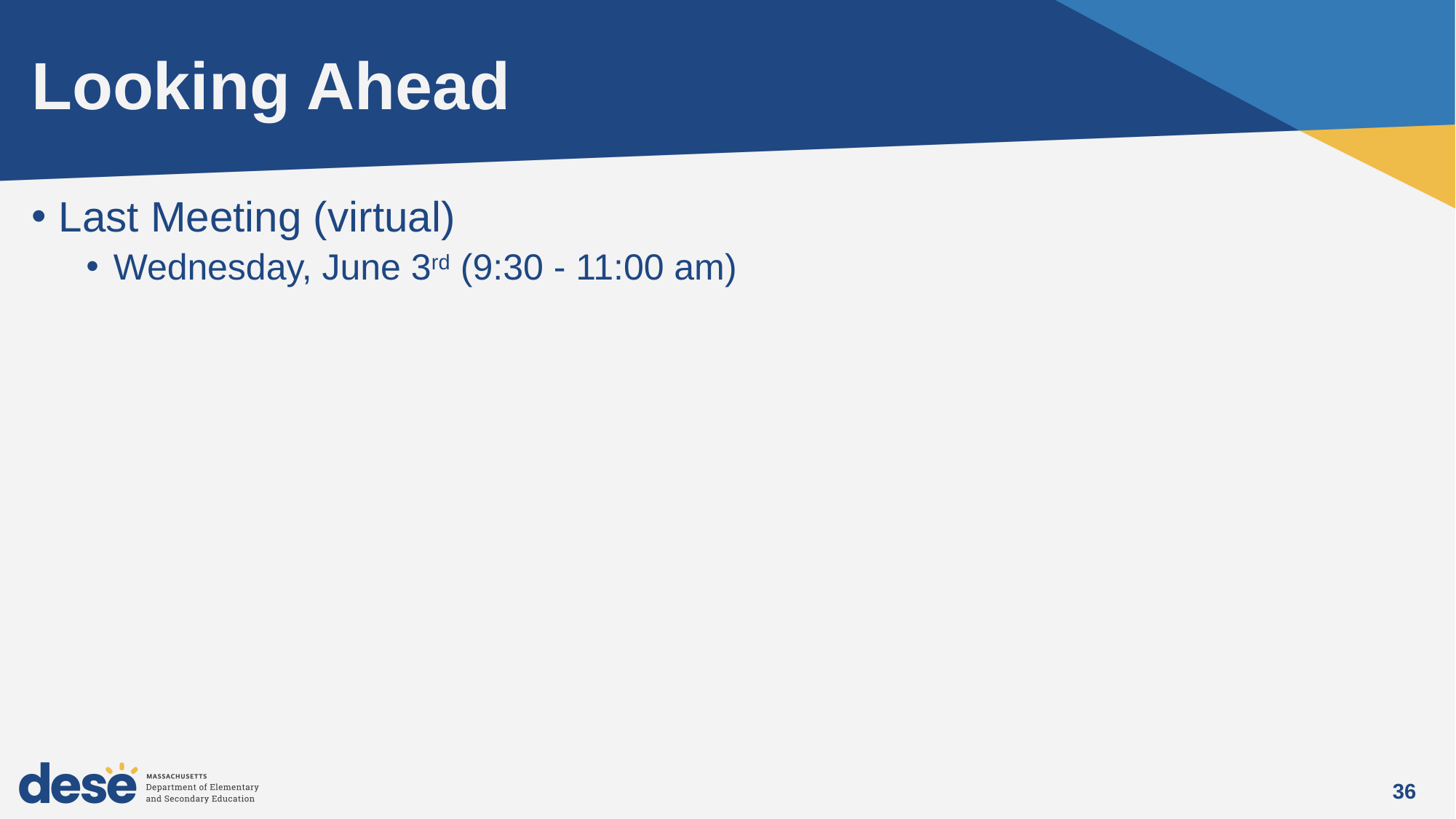

# Looking Ahead
Last Meeting (virtual)
Wednesday, June 3rd (9:30 - 11:00 am)

36